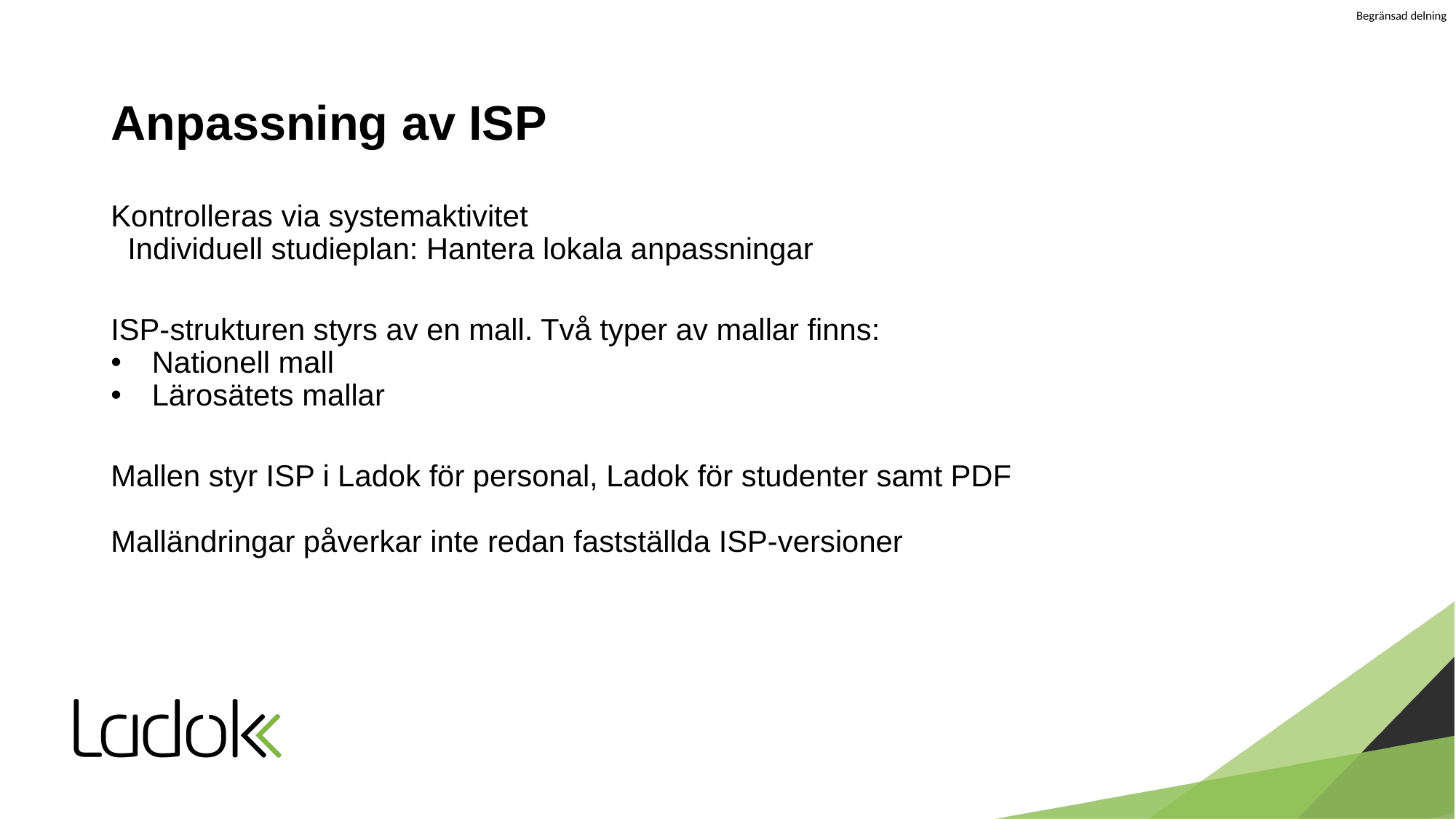

# Anpassning av ISP
Kontrolleras via systemaktivitet
  Individuell studieplan: Hantera lokala anpassningar
ISP-strukturen styrs av en mall. Två typer av mallar finns:
Nationell mall
Lärosätets mallar
Mallen styr ISP i Ladok för personal, Ladok för studenter samt PDF
Malländringar påverkar inte redan fastställda ISP-versioner